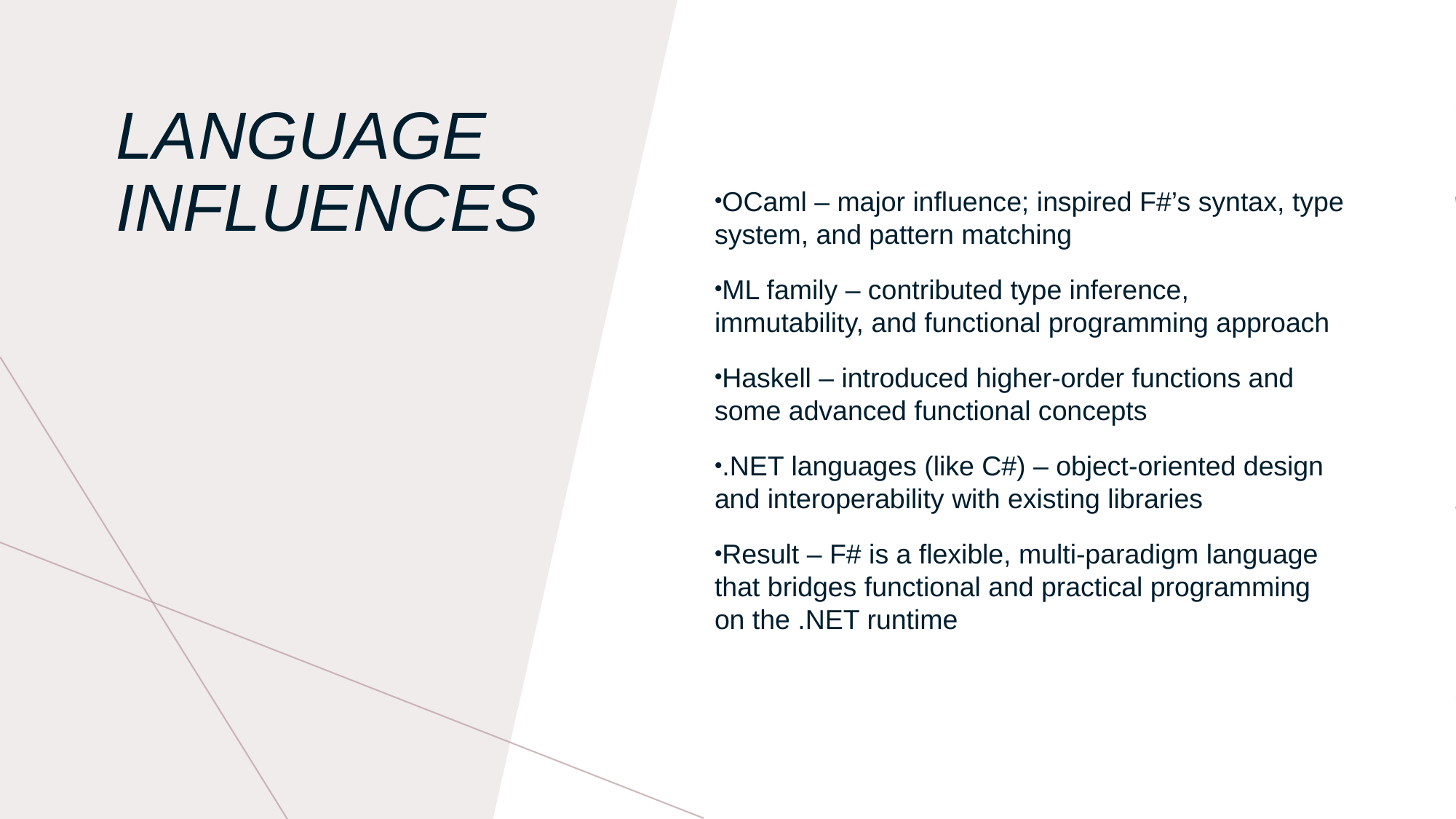

OCaml – major influence; inspired F#’s syntax, type system, and pattern matching
ML family – contributed type inference, immutability, and functional programming approach
Haskell – introduced higher-order functions and some advanced functional concepts
.NET languages (like C#) – object-oriented design and interoperability with existing libraries
Result – F# is a flexible, multi-paradigm language that bridges functional and practical programming on the .NET runtime
# Language Influences